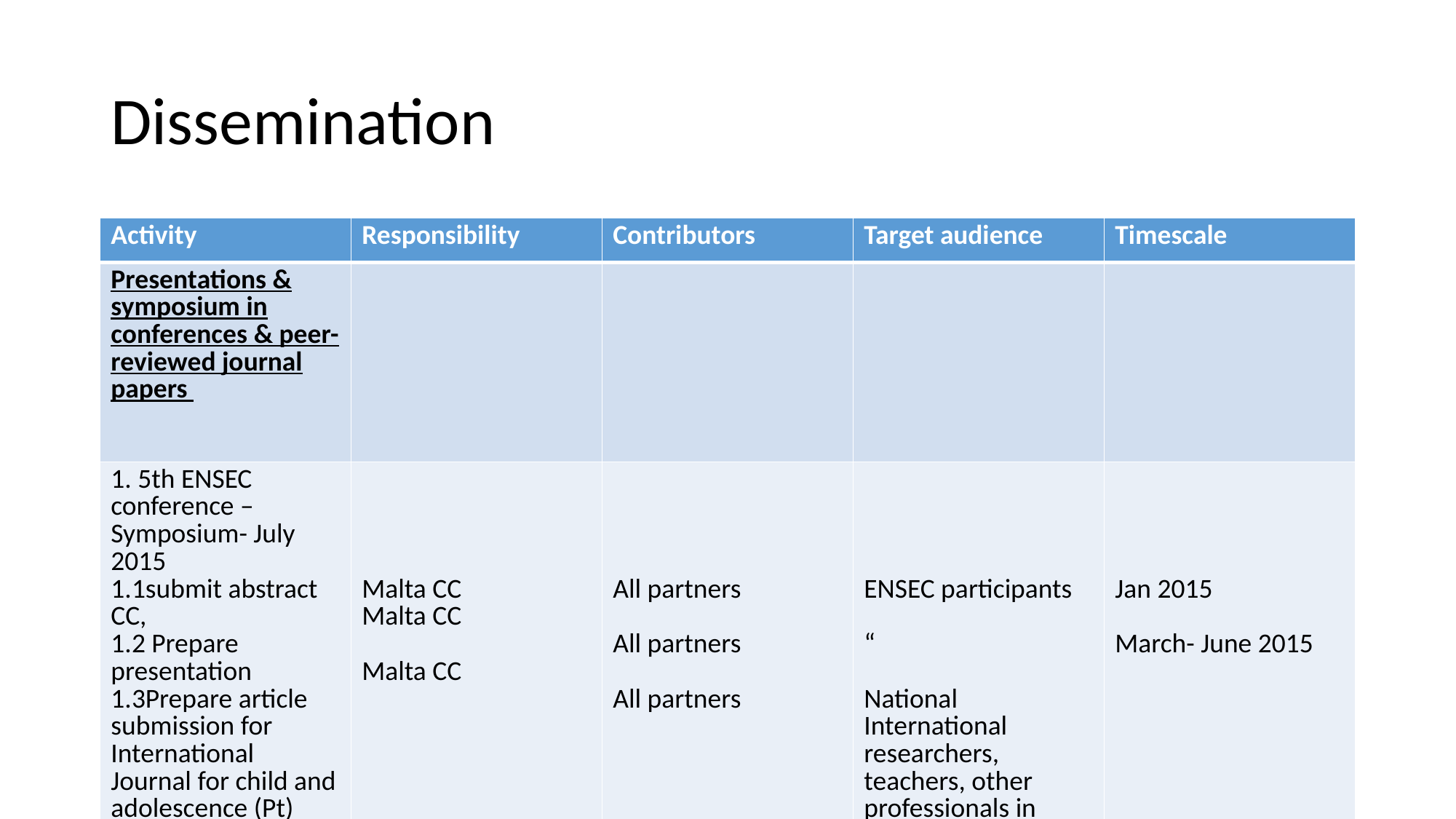

# Dissemination
| Activity | Responsibility | Contributors | Target audience | Timescale |
| --- | --- | --- | --- | --- |
| Presentations & symposium in conferences & peer-reviewed journal papers |  |  |  |  |
| 1. 5th ENSEC conference – Symposium- July 2015 1.1submit abstract CC, 1.2 Prepare presentation 1.3Prepare article submission for International Journal for child and adolescence (Pt) 2 SEND any planned conferences and articles by individual partners 3 Prepare file to add dissemination activities by partners - excel file and upload in Google drive ( one file per country) 4. Upload dissemination activities (conferences, …) on rescur Google drive | Malta CC Malta CC Malta CC All Portugal All | All partners All partners All partners All partners All partners All partners | ENSEC participants “ National International researchers, teachers, other professionals in education | Jan 2015 March- June 2015 (ASAP) Ongoing – Oct 2015 22 September Ongoing |
| D3 - Plan for a joint Masters degree in resilience education |  |  |  |  |
| 1. List interested partners (within partnership and outside 2. Identify application (dates, criterials) 3. Prepare and submit Joint European Master Erasmus mundus application | Malta CC Malta CC Malta CC | Alll partners All partners All partners |  | Jan 2015 Feb. 2015 March 2015 |
| D4 Other |  |  |  |  |
| Poster (all partner languages) 1. Send 3 pictures from each partner country (training, pilot) 2. Send first draft for partners 3. Make final poster and send to each partner ( 30 ) (En) 4. Upload version in pdf in the rescur website and other social media 4.Poster translation in each partner language ? | Portugal All Portugal Portugal | All partners All partners Partners to send comments for improvement ( one week after reception) |  | 1st Nov 2015 1st Dec. 2015 Feb 2015 Feb. 2015 |
| Brochures 1Define contents 2Prepare draft 3Final Version 4Printing/distribution | Portugal | All partners | “ | Jan 2015 March 2015 May 2015 June- Oct 2015 |
| Flyers 1. Distribute to key audiences ( soft copies, in social networking media, face to face) 2. Prepare more copies flyers) (100 per partner) | All Portugal | All partners All partners | Distributed by each partner to local, regional & national education, organisations & agencies including key decision-makers & government departments & ENSEC participants | Sep 2014– Nov 2015 June 2015 |
| Web site Introduction of rescur project-videoscribe 1.Upload Portugal vídeo clip (public) En version ( no sound) 2. Produce text to be taped 3. Each partner record the text sound and send to P6 4. Prepare video in each partner language and upload in rescur web site | Portugal Portugal ?? All Portugal | Portugal Portugal All All partners | “ “ “ “ | 22 September 2015 October 2015 November 2015 December 2015 |
| Prepare video (curriculum; manual for parents) | Portugal | All partners | “ | July- Oct 2015 |